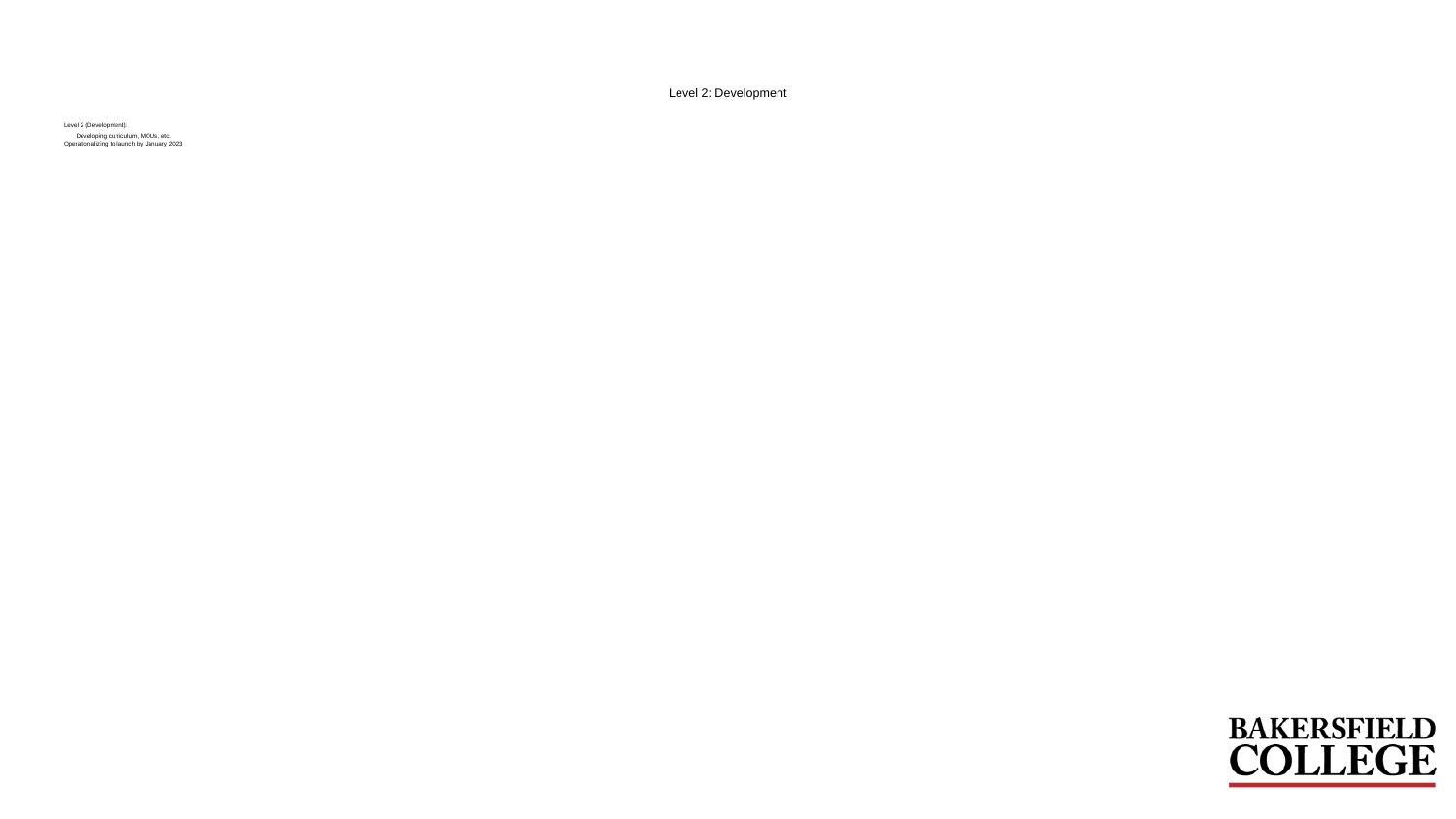

# Level 2: Development

Level 2 (Development):
Developing curriculum, MOUs, etc.
Operationalizing to launch by January 2023